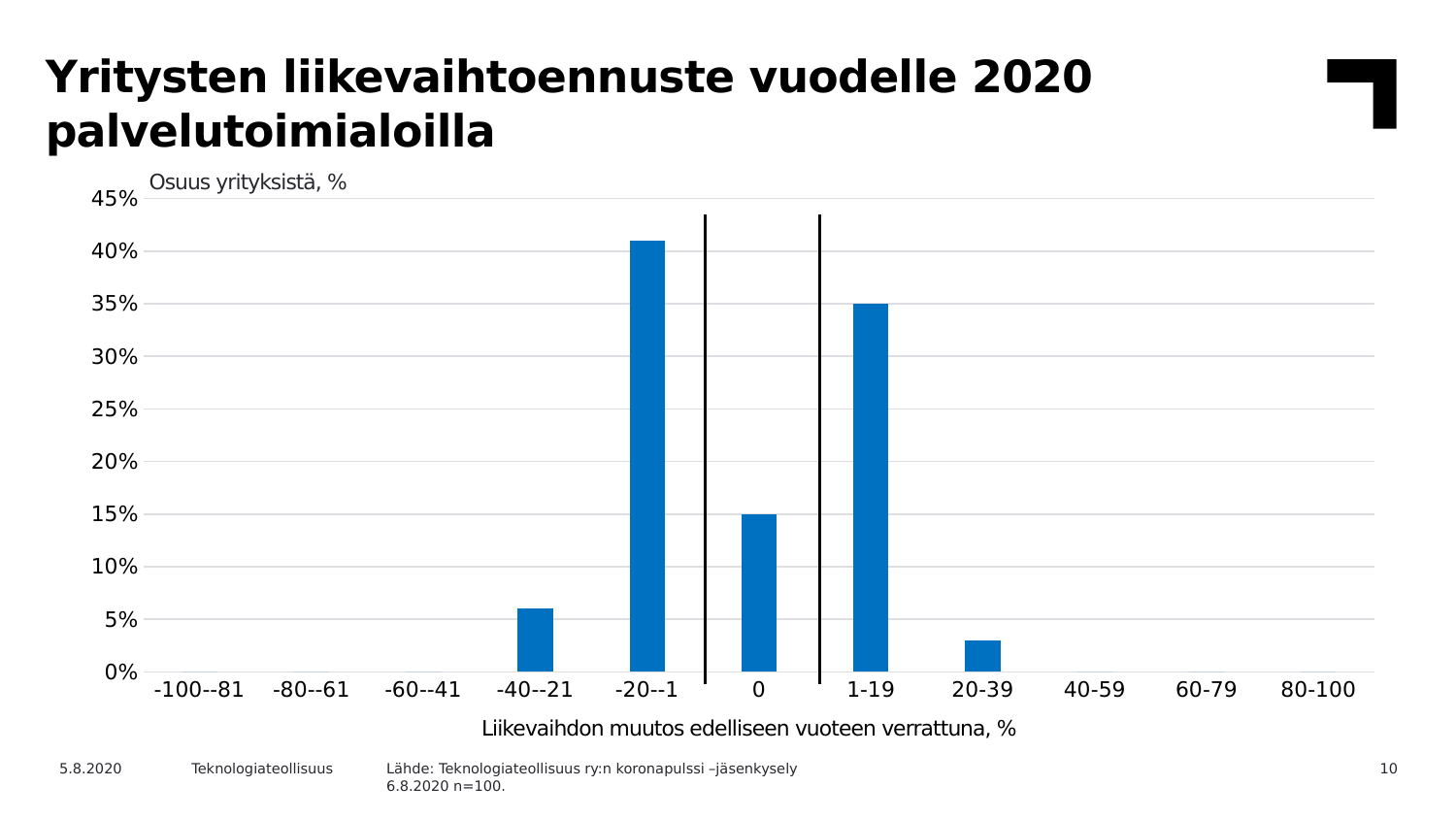

Yritysten liikevaihtoennuste vuodelle 2020 palvelutoimialoilla
Osuus yrityksistä, %

### Chart

| Category | Koko vuosi 2020 |
|---|---|
| -100--81 | 0.0 |
| -80--61 | 0.0 |
| -60--41 | 0.0 |
| -40--21 | 0.06 |
| -20--1 | 0.41 |
| 0 | 0.15 |
| 1-19 | 0.35 |
| 20-39 | 0.03 |
| 40-59 | 0.0 |
| 60-79 | 0.0 |
| 80-100 | 0.0 |
Liikevaihdon muutos edelliseen vuoteen verrattuna, %
Lähde: Teknologiateollisuus ry:n koronapulssi –jäsenkysely
6.8.2020 n=100.
5.8.2020
Teknologiateollisuus
10